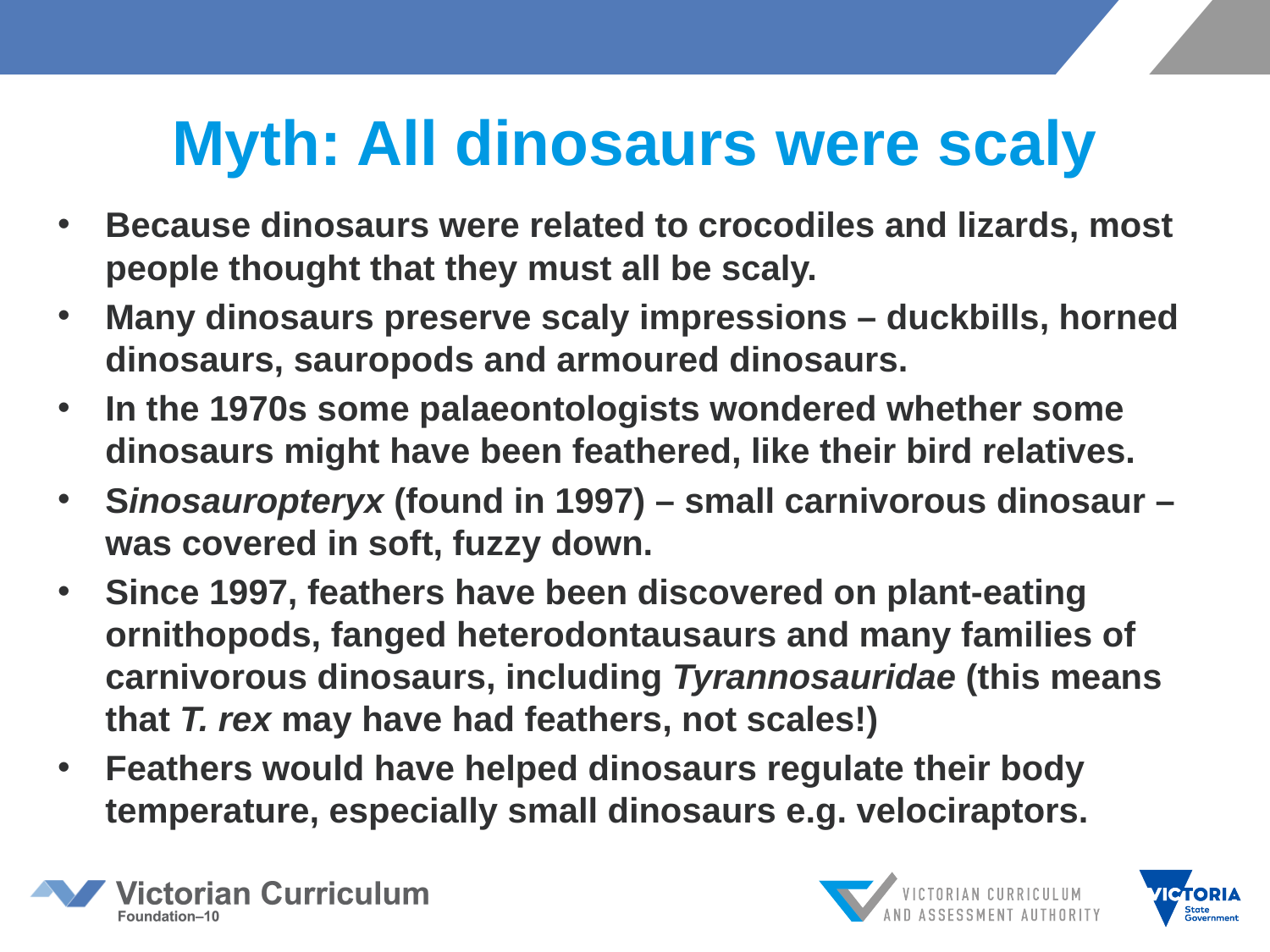

# Myth: All dinosaurs were scaly
Because dinosaurs were related to crocodiles and lizards, most people thought that they must all be scaly.
Many dinosaurs preserve scaly impressions – duckbills, horned dinosaurs, sauropods and armoured dinosaurs.
In the 1970s some palaeontologists wondered whether some dinosaurs might have been feathered, like their bird relatives.
Sinosauropteryx (found in 1997) – small carnivorous dinosaur – was covered in soft, fuzzy down.
Since 1997, feathers have been discovered on plant-eating ornithopods, fanged heterodontausaurs and many families of carnivorous dinosaurs, including Tyrannosauridae (this means that T. rex may have had feathers, not scales!)
Feathers would have helped dinosaurs regulate their body temperature, especially small dinosaurs e.g. velociraptors.